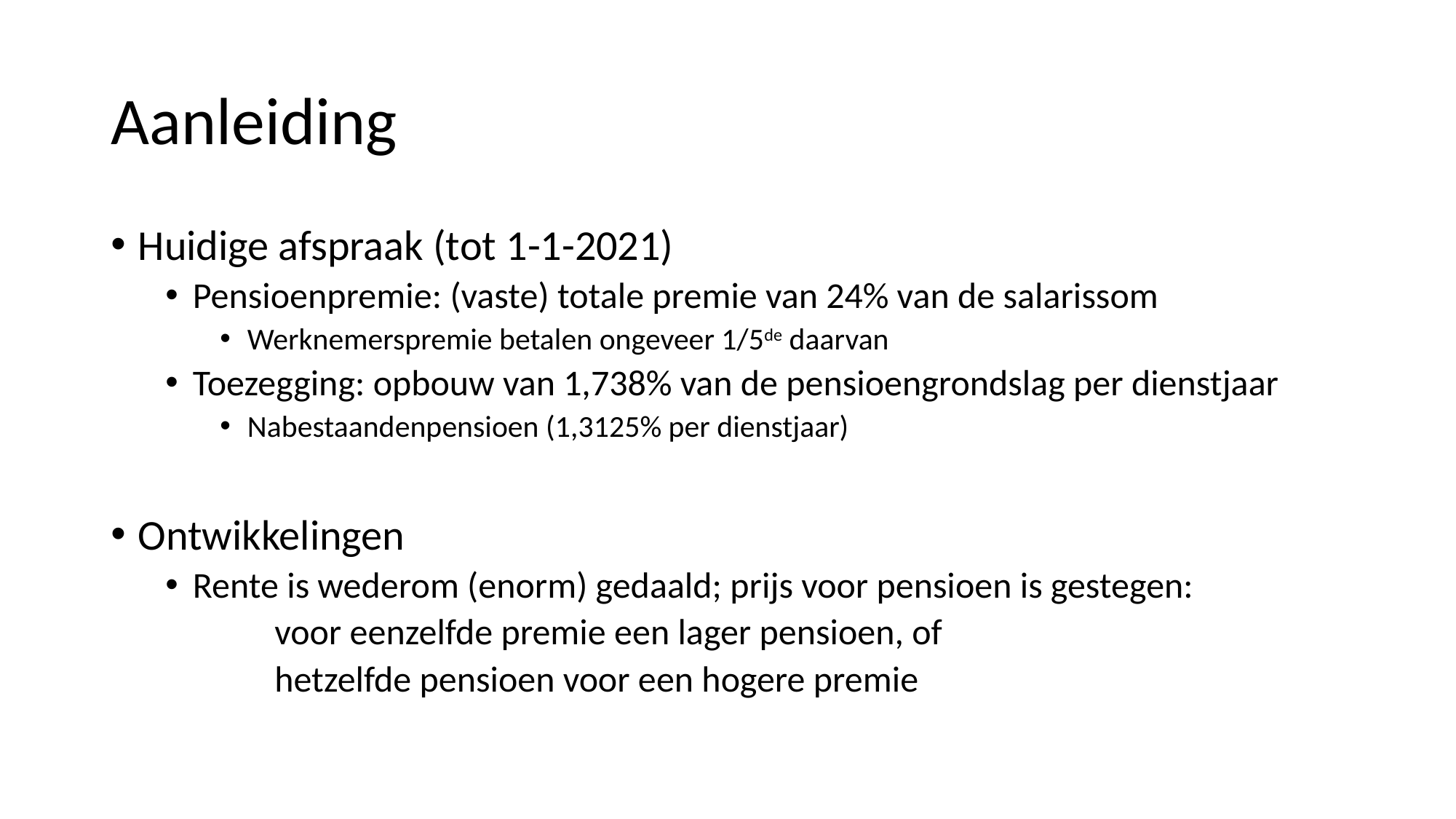

# Aanleiding
Huidige afspraak (tot 1-1-2021)
Pensioenpremie: (vaste) totale premie van 24% van de salarissom
Werknemerspremie betalen ongeveer 1/5de daarvan
Toezegging: opbouw van 1,738% van de pensioengrondslag per dienstjaar
Nabestaandenpensioen (1,3125% per dienstjaar)

Ontwikkelingen
Rente is wederom (enorm) gedaald; prijs voor pensioen is gestegen:
	voor eenzelfde premie een lager pensioen, of
	hetzelfde pensioen voor een hogere premie